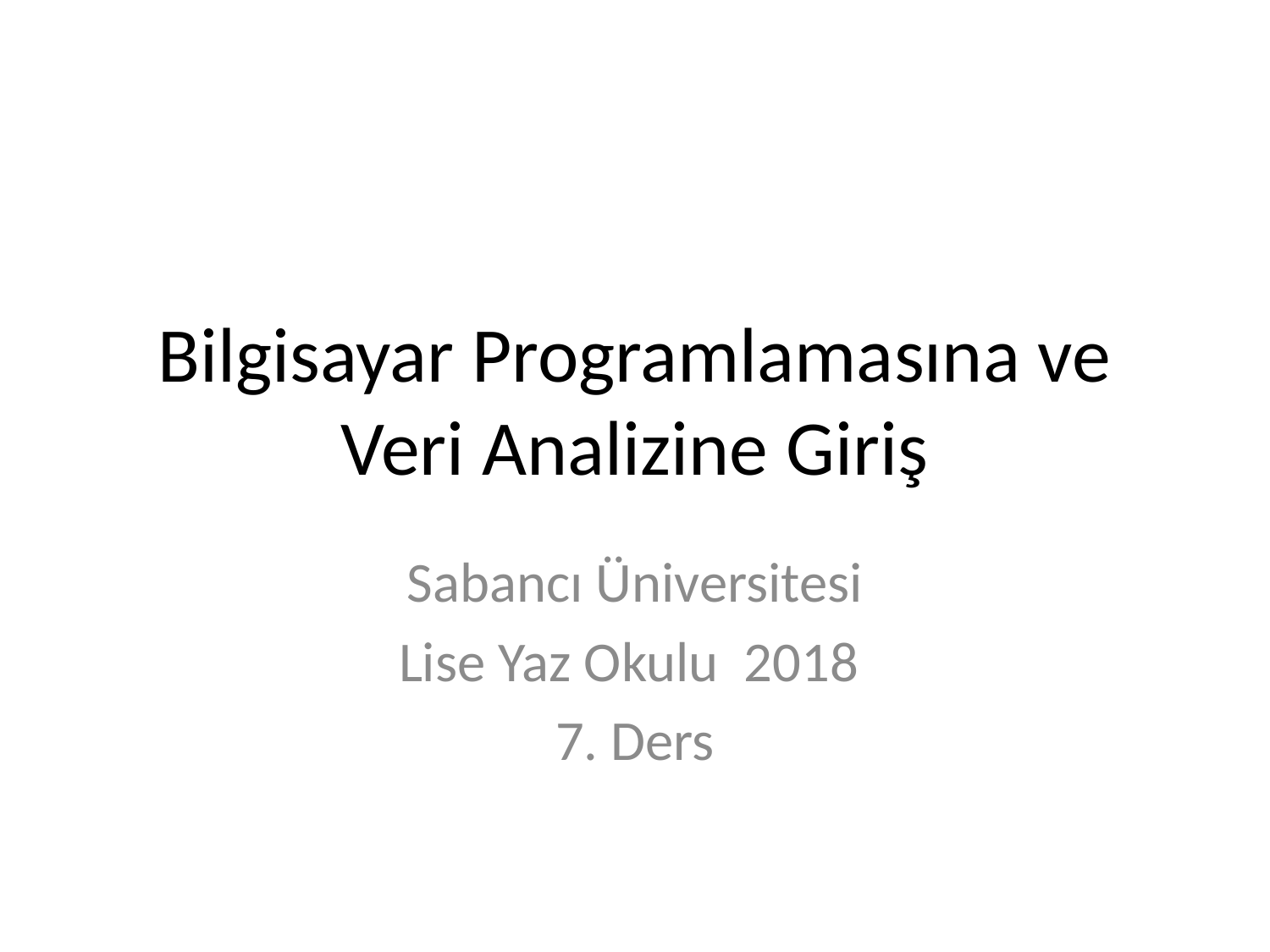

# Bilgisayar Programlamasına ve Veri Analizine Giriş
Sabancı Üniversitesi
Lise Yaz Okulu  2018
7. Ders